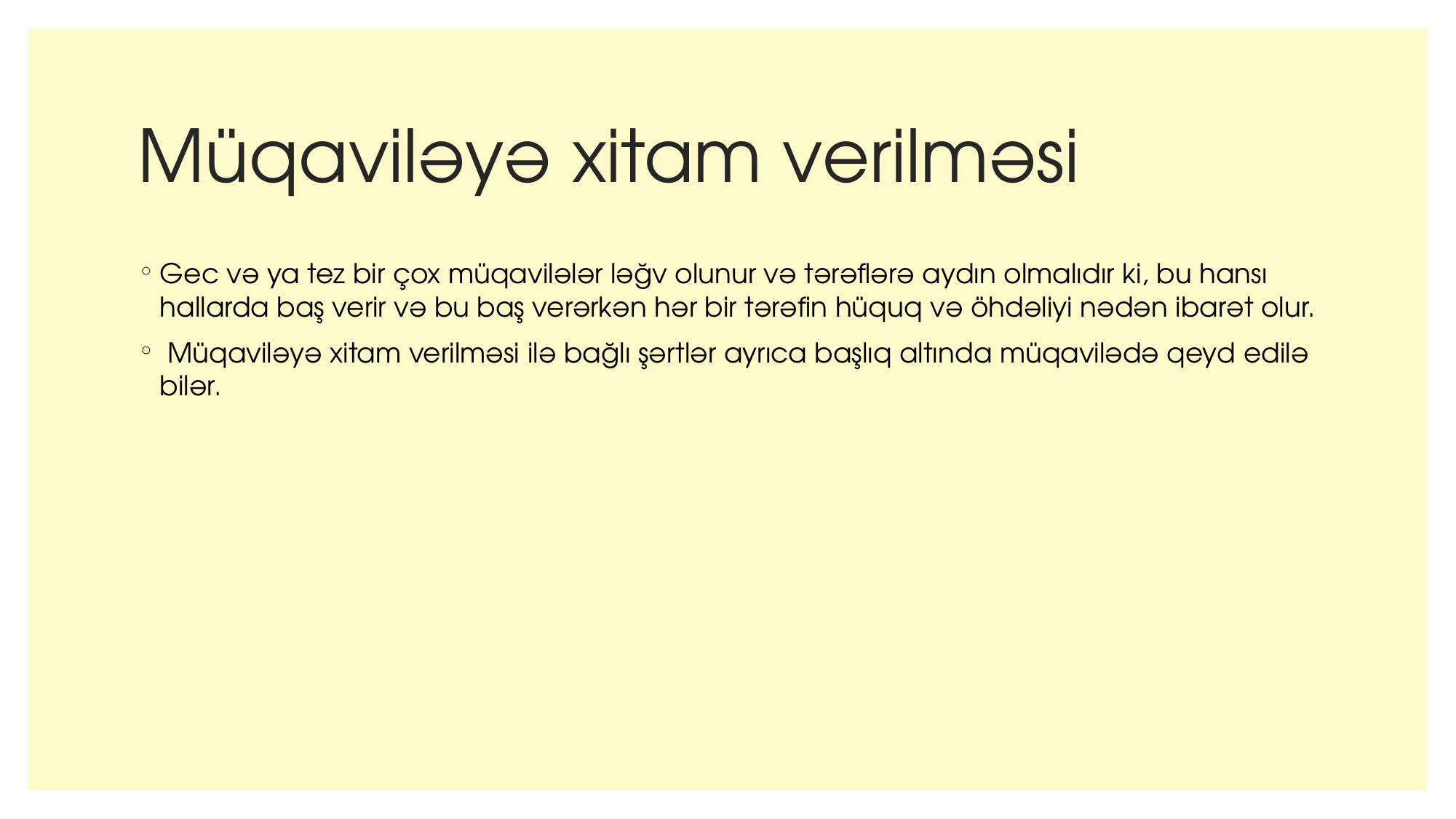

# Müqaviləyə xitam verilməsi
Gec və ya tez bir çox müqavilələr ləğv olunur və tərəflərə aydın olmalıdır ki, bu hansı hallarda baş verir və bu baş verərkən hər bir tərəfin hüquq və öhdəliyi nədən ibarət olur.
 Müqaviləyə xitam verilməsi ilə bağlı şərtlər ayrıca başlıq altında müqavilədə qeyd edilə bilər.